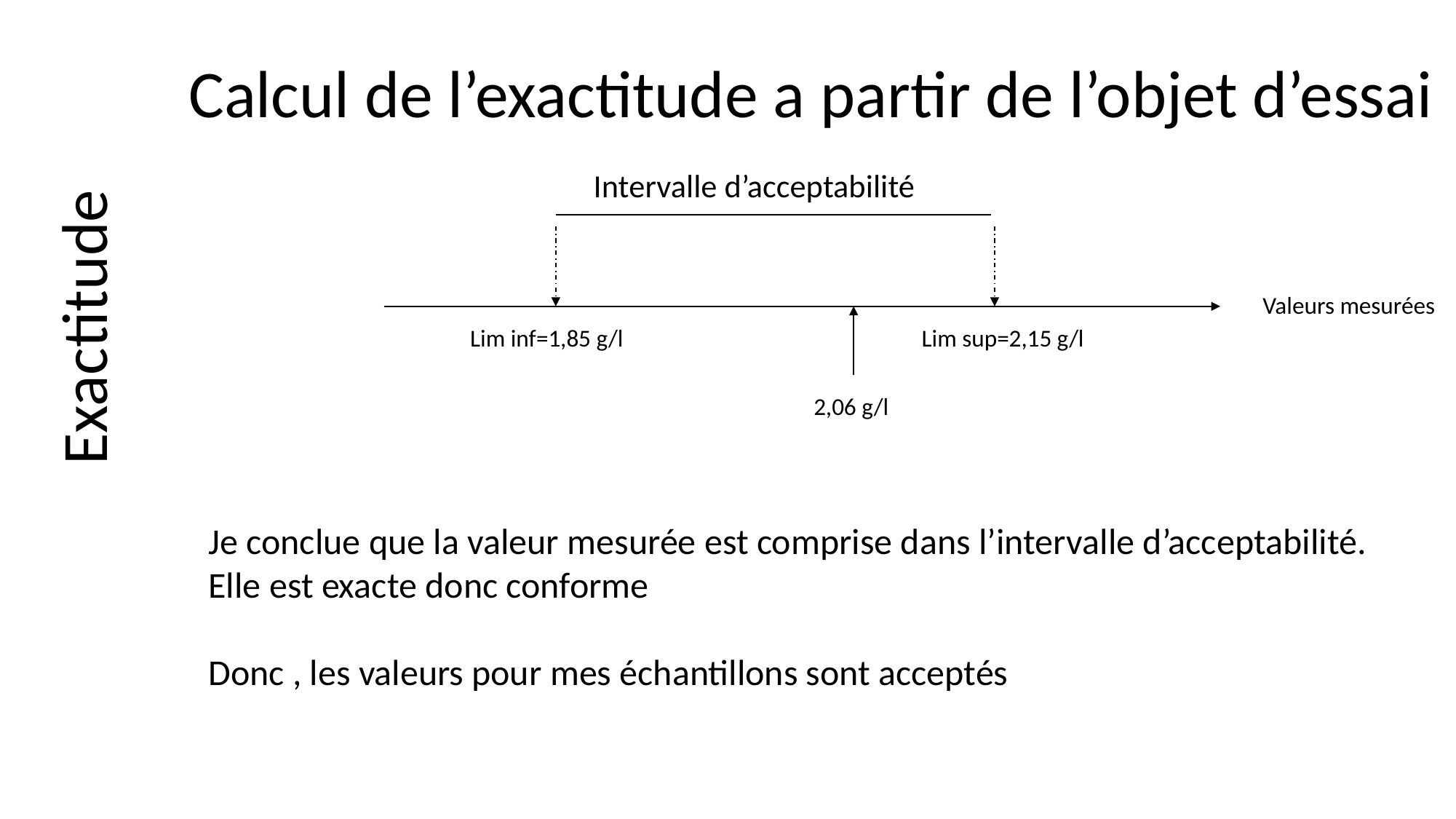

# Calcul de l’exactitude a partir de l’objet d’essai
Intervalle d’acceptabilité
Exactitude
Valeurs mesurées
Lim inf=1,85 g/l
Lim sup=2,15 g/l
2,06 g/l
Je conclue que la valeur mesurée est comprise dans l’intervalle d’acceptabilité. Elle est exacte donc conforme

Donc , les valeurs pour mes échantillons sont acceptés